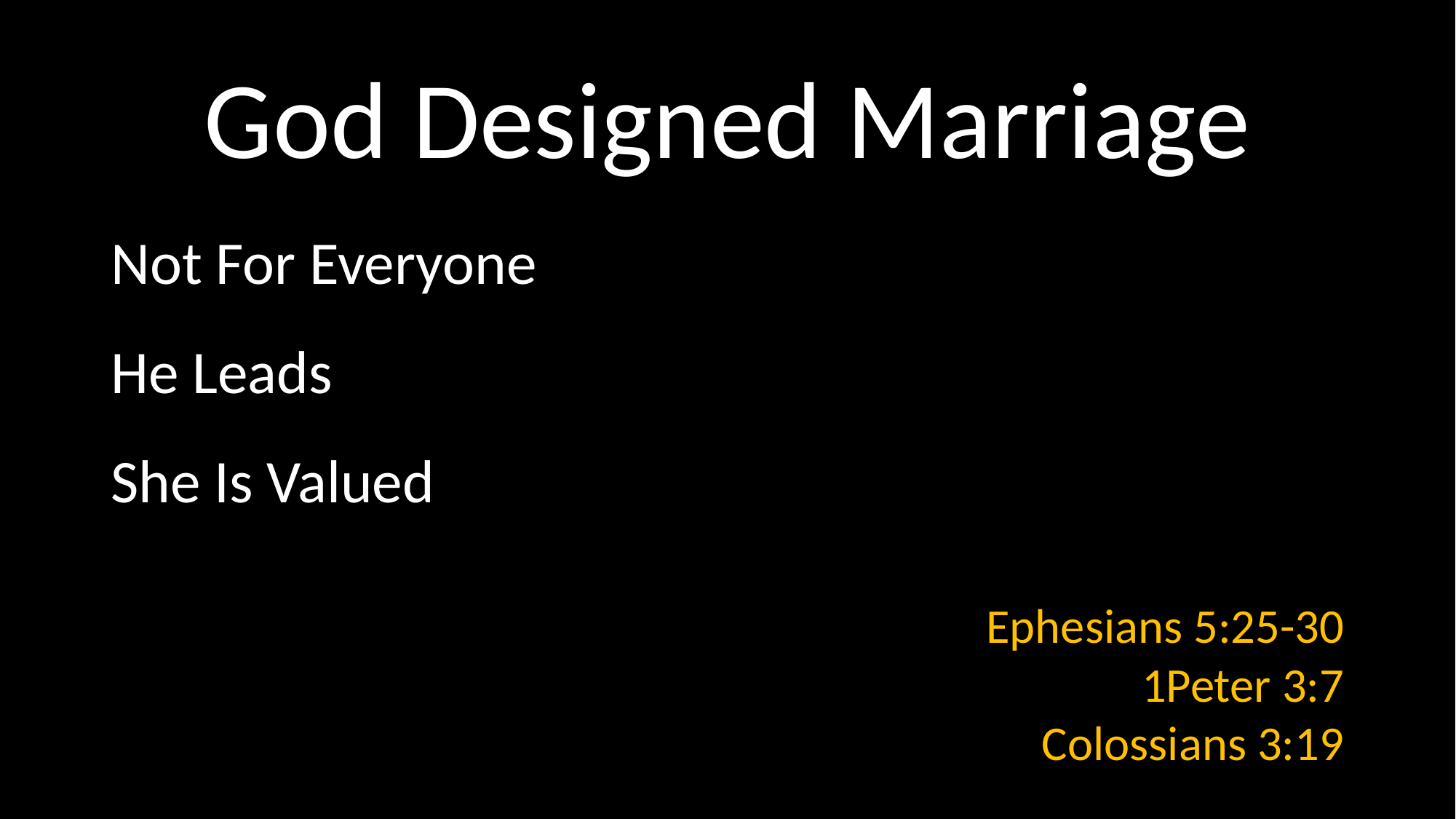

# God Designed Marriage
Not For Everyone
He Leads
She Is Valued
Ephesians 5:25-30
1Peter 3:7
Colossians 3:19